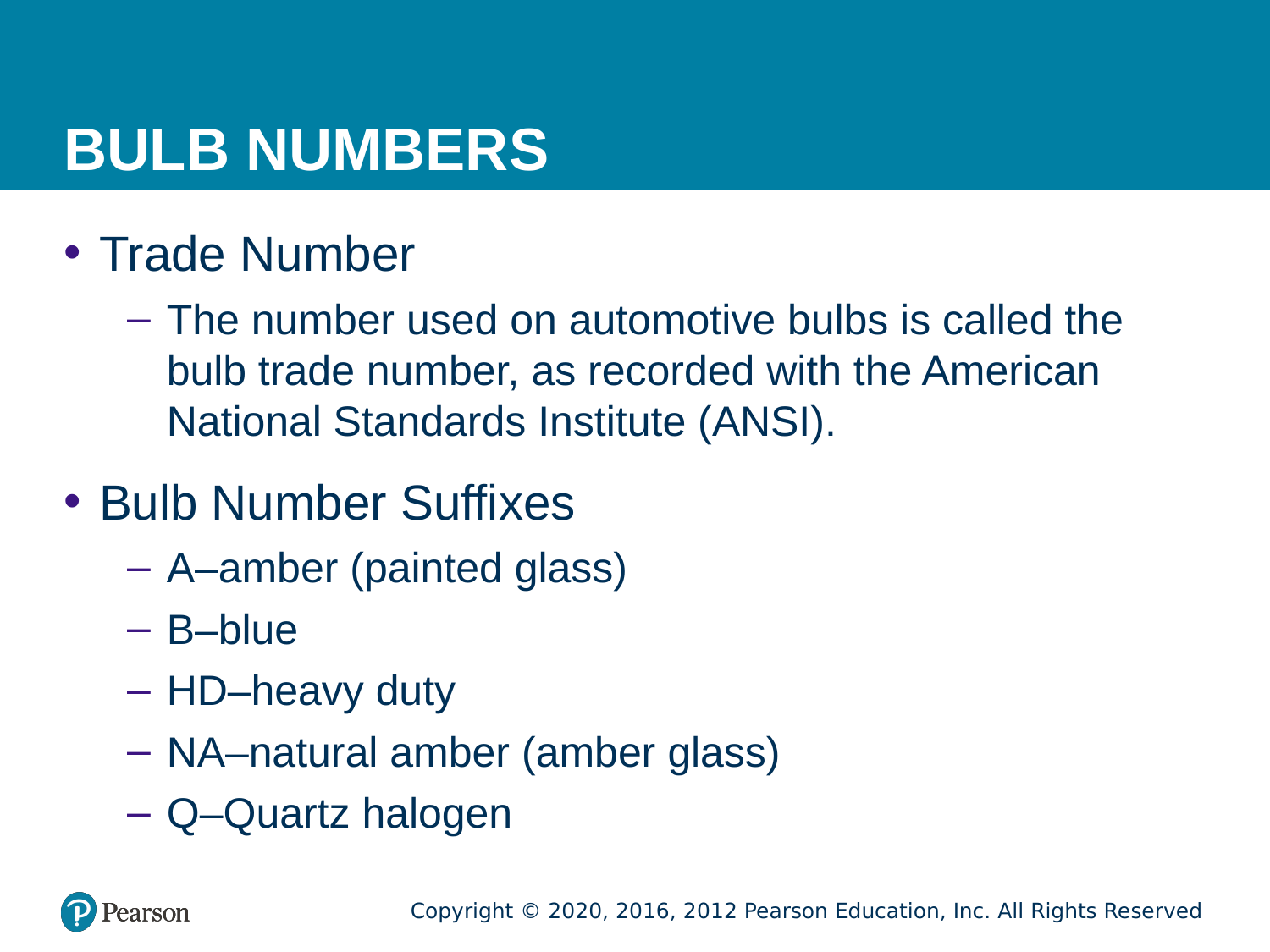

# BULB NUMBERS
Trade Number
The number used on automotive bulbs is called the bulb trade number, as recorded with the American National Standards Institute (ANSI).
Bulb Number Suffixes
A–amber (painted glass)
B–blue
HD–heavy duty
NA–natural amber (amber glass)
Q–Quartz halogen